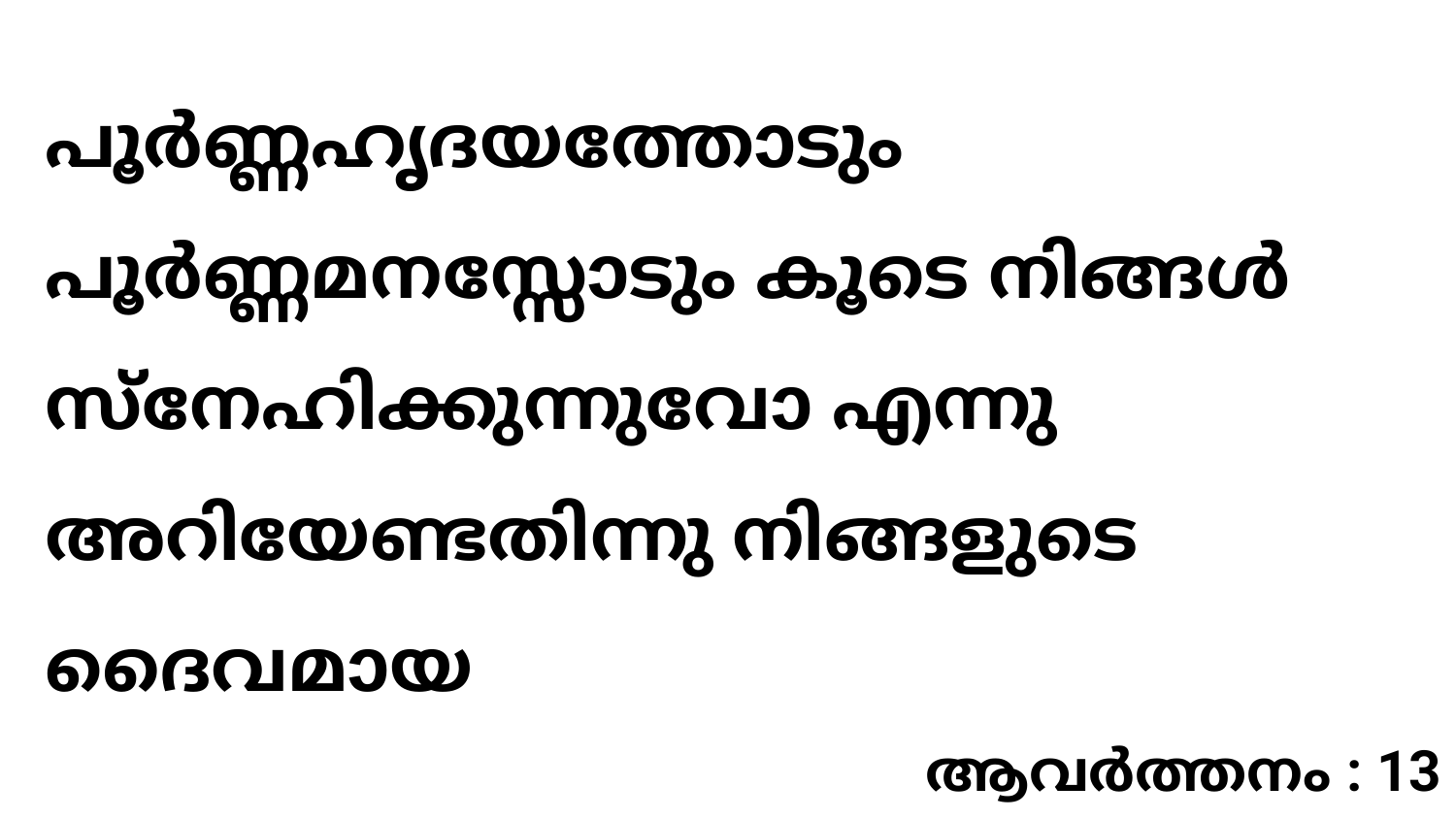

പൂർണ്ണഹൃദയത്തോടും പൂർണ്ണമനസ്സോടും കൂടെ നിങ്ങൾ സ്നേഹിക്കുന്നുവോ എന്നു അറിയേണ്ടതിന്നു നിങ്ങളുടെ ദൈവമായ
ആവർത്തനം : 13